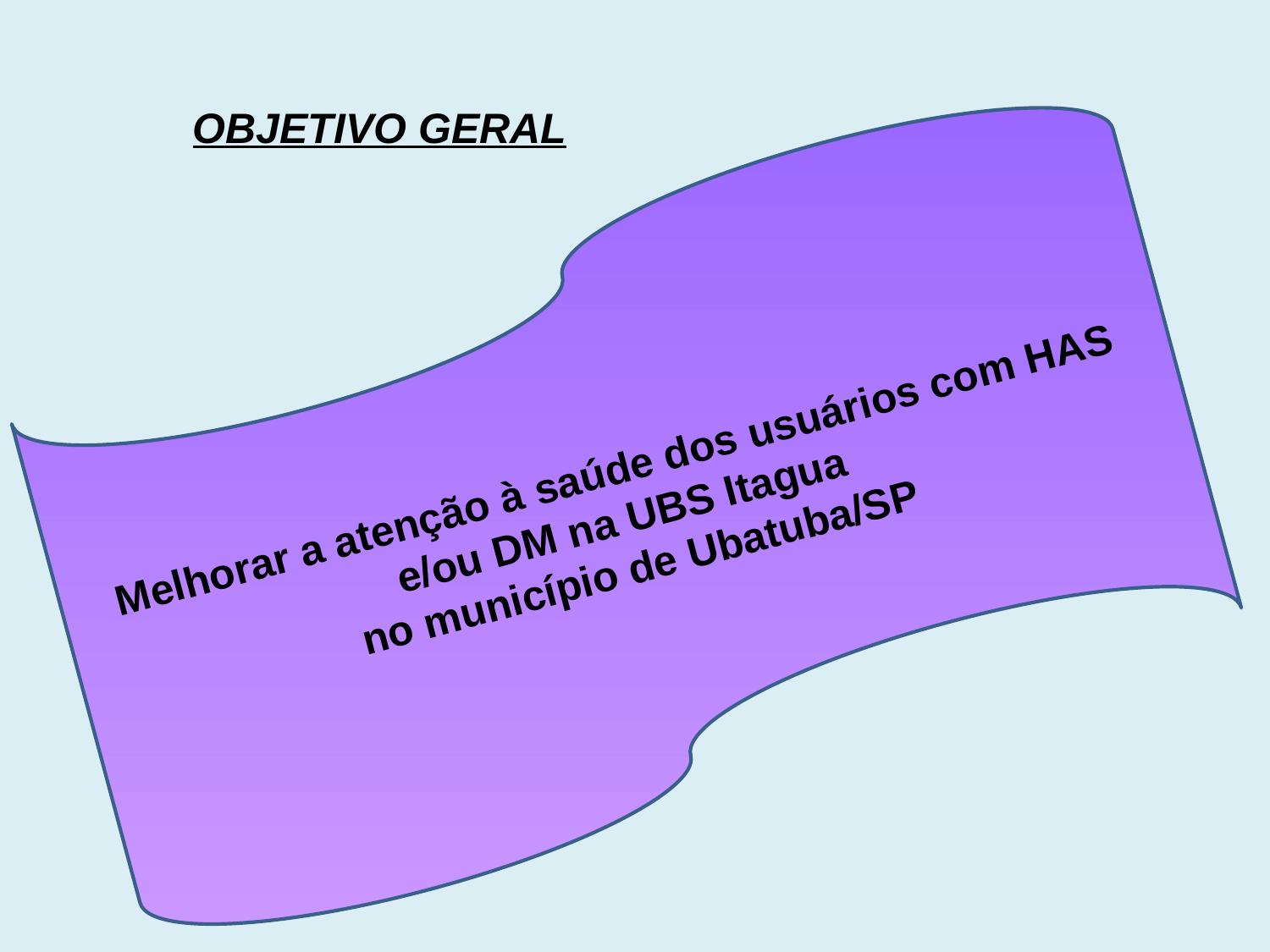

# OBJETIVO GERAL
Melhorar a atenção à saúde dos usuários com HAS e/ou DM na UBS Itagua
no município de Ubatuba/SP